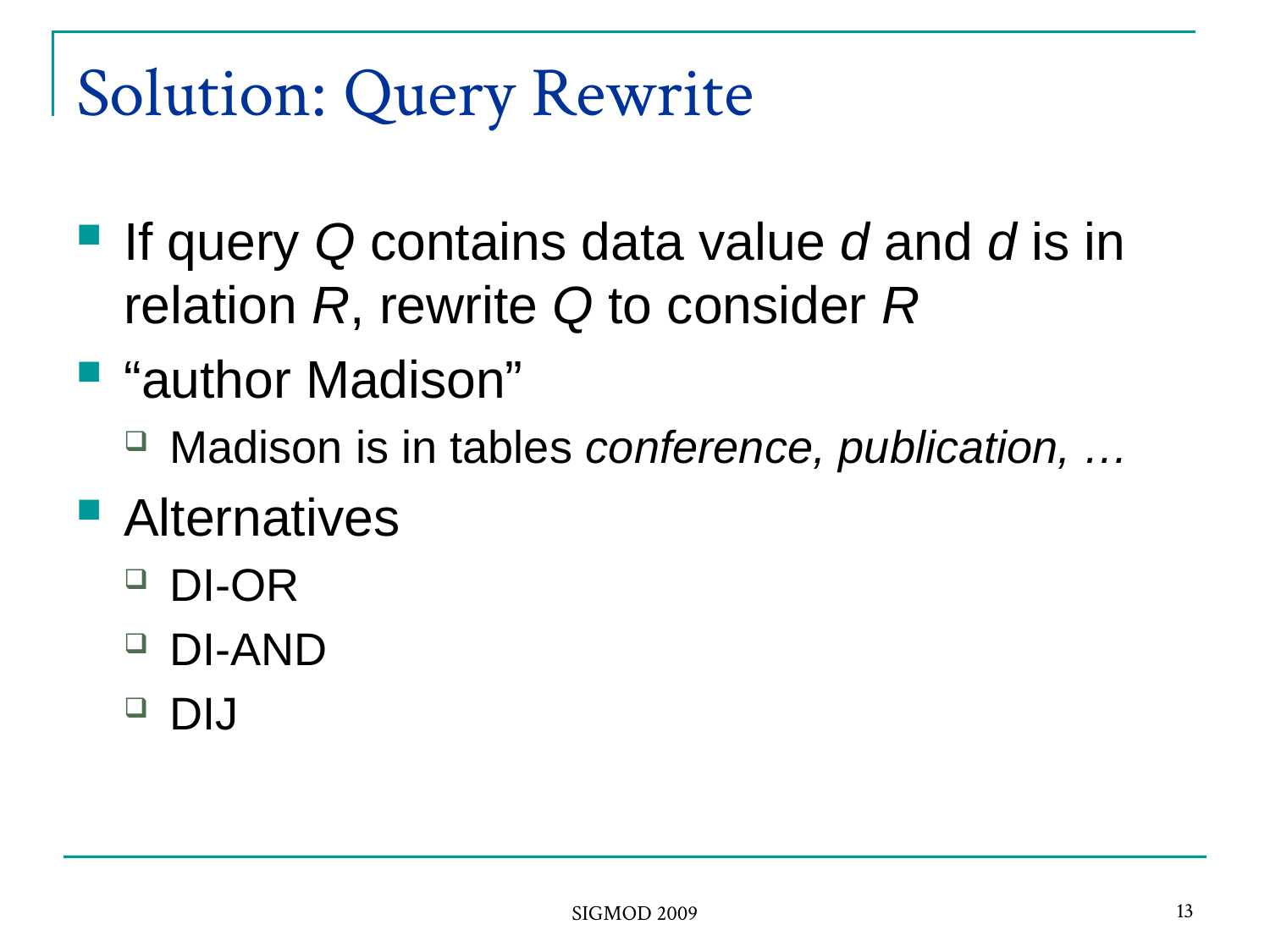

# Solution: Query Rewrite
If query Q contains data value d and d is in relation R, rewrite Q to consider R
“author Madison”
Madison is in tables conference, publication, …
Alternatives
DI-OR
DI-AND
DIJ

13
SIGMOD 2009